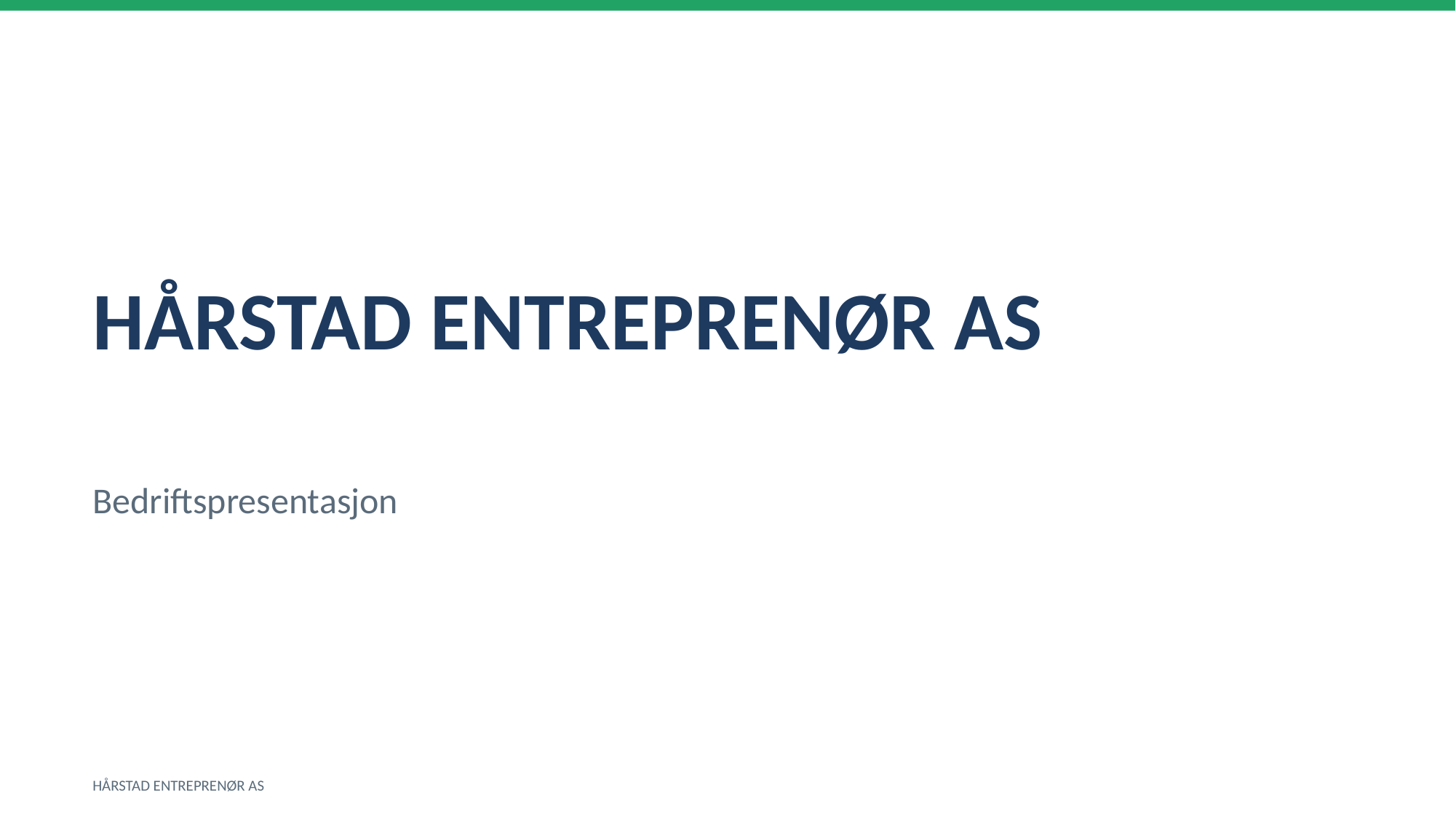

HÅRSTAD ENTREPRENØR AS
Bedriftspresentasjon
HÅRSTAD ENTREPRENØR AS